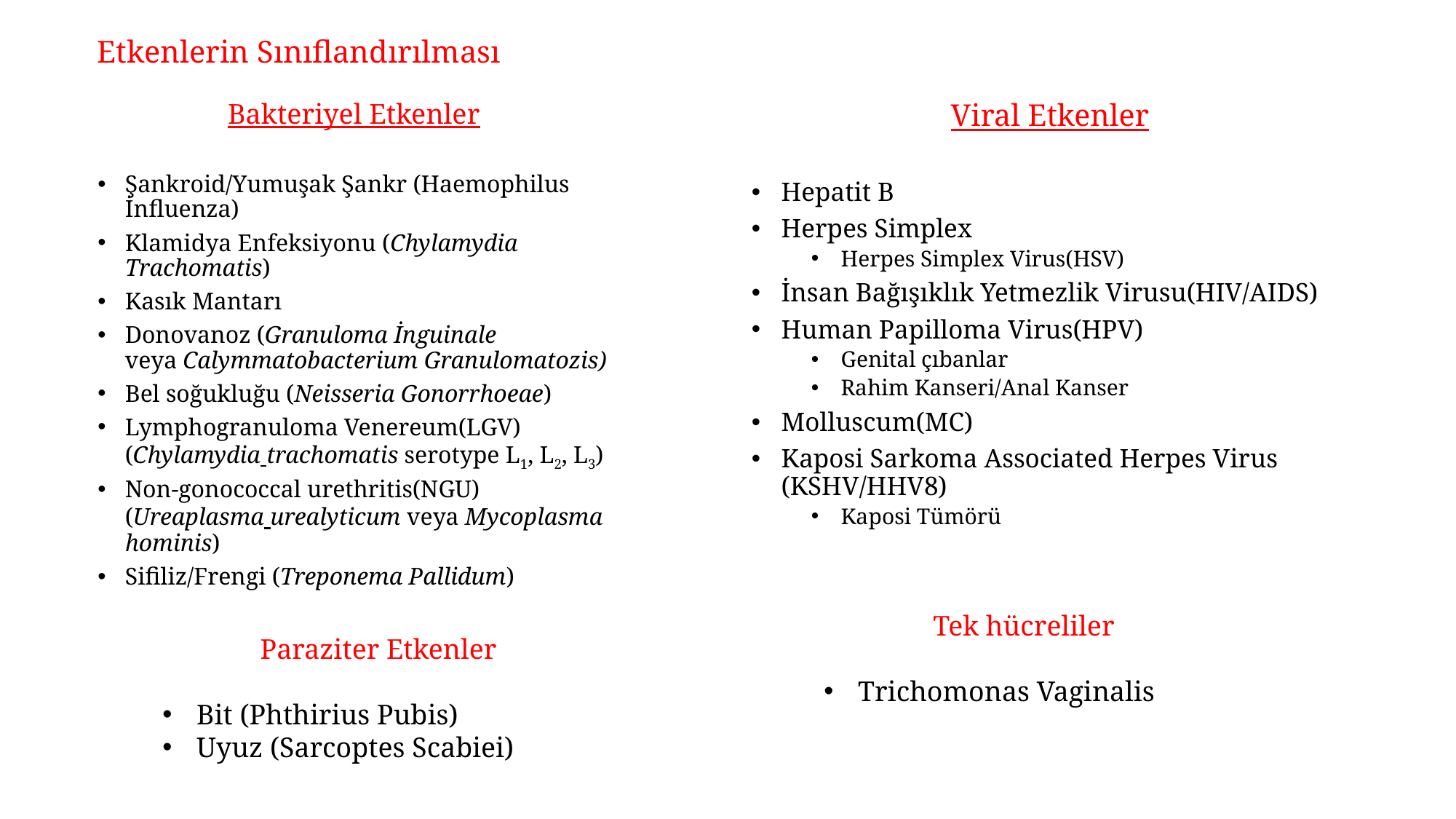

Etkenlerin Sınıflandırılması
Bakteriyel Etkenler

Şankroid/Yumuşak Şankr (Haemophilus İnfluenza)
Klamidya Enfeksiyonu (Chylamydia Trachomatis)
Kasık Mantarı
Donovanoz (Granuloma İnguinale veya Calymmatobacterium Granulomatozis)
Bel soğukluğu (Neisseria Gonorrhoeae)
Lymphogranuloma Venereum(LGV) (Chylamydia trachomatis serotype L1, L2, L3)
Non-gonococcal urethritis(NGU) (Ureaplasma urealyticum veya Mycoplasma hominis)
Sifiliz/Frengi (Treponema Pallidum)

Viral Etkenler

Hepatit B
Herpes Simplex
Herpes Simplex Virus(HSV)
İnsan Bağışıklık Yetmezlik Virusu(HIV/AIDS)
Human Papilloma Virus(HPV)
Genital çıbanlar
Rahim Kanseri/Anal Kanser
Molluscum(MC)
Kaposi Sarkoma Associated Herpes Virus (KSHV/HHV8)
Kaposi Tümörü

	Tek hücreliler

Trichomonas Vaginalis

Paraziter Etkenler

Bit (Phthirius Pubis)
Uyuz (Sarcoptes Scabiei)